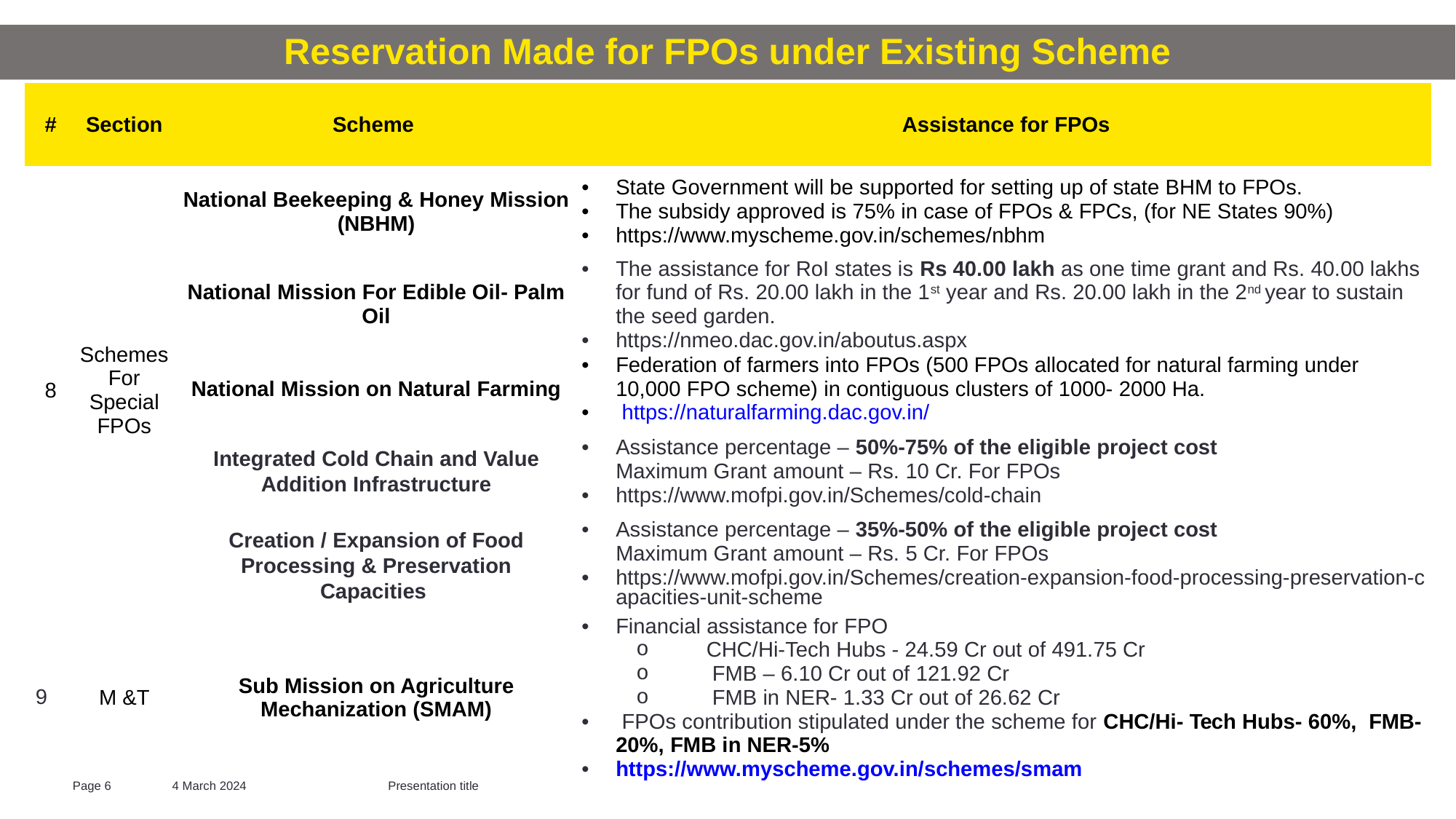

Reservation Made for FPOs under Existing Scheme
| # | Section | Scheme | Assistance for FPOs |
| --- | --- | --- | --- |
| 8 | Schemes For Special FPOs | National Beekeeping & Honey Mission (NBHM) | State Government will be supported for setting up of state BHM to FPOs. The subsidy approved is 75% in case of FPOs & FPCs, (for NE States 90%) https://www.myscheme.gov.in/schemes/nbhm |
| 6 |  | National Mission For Edible Oil- Palm Oil | The assistance for RoI states is Rs 40.00 lakh as one time grant and Rs. 40.00 lakhs for fund of Rs. 20.00 lakh in the 1st year and Rs. 20.00 lakh in the 2nd year to sustain the seed garden. https://nmeo.dac.gov.in/aboutus.aspx |
|  |  | National Mission on Natural Farming | Federation of farmers into FPOs (500 FPOs allocated for natural farming under 10,000 FPO scheme) in contiguous clusters of 1000- 2000 Ha. https://naturalfarming.dac.gov.in/ |
|  |  | Integrated Cold Chain and Value Addition Infrastructure | Assistance percentage – 50%-75% of the eligible project cost Maximum Grant amount – Rs. 10 Cr. For FPOs https://www.mofpi.gov.in/Schemes/cold-chain |
|  |  | Creation / Expansion of Food Processing & Preservation Capacities | Assistance percentage – 35%-50% of the eligible project cost Maximum Grant amount – Rs. 5 Cr. For FPOs https://www.mofpi.gov.in/Schemes/creation-expansion-food-processing-preservation-capacities-unit-scheme |
| 9 | M &T | Sub Mission on Agriculture Mechanization (SMAM) | Financial assistance for FPO CHC/Hi-Tech Hubs - 24.59 Cr out of 491.75 Cr FMB – 6.10 Cr out of 121.92 Cr FMB in NER- 1.33 Cr out of 26.62 Cr FPOs contribution stipulated under the scheme for CHC/Hi- Tech Hubs- 60%, FMB- 20%, FMB in NER-5% https://www.myscheme.gov.in/schemes/smam |